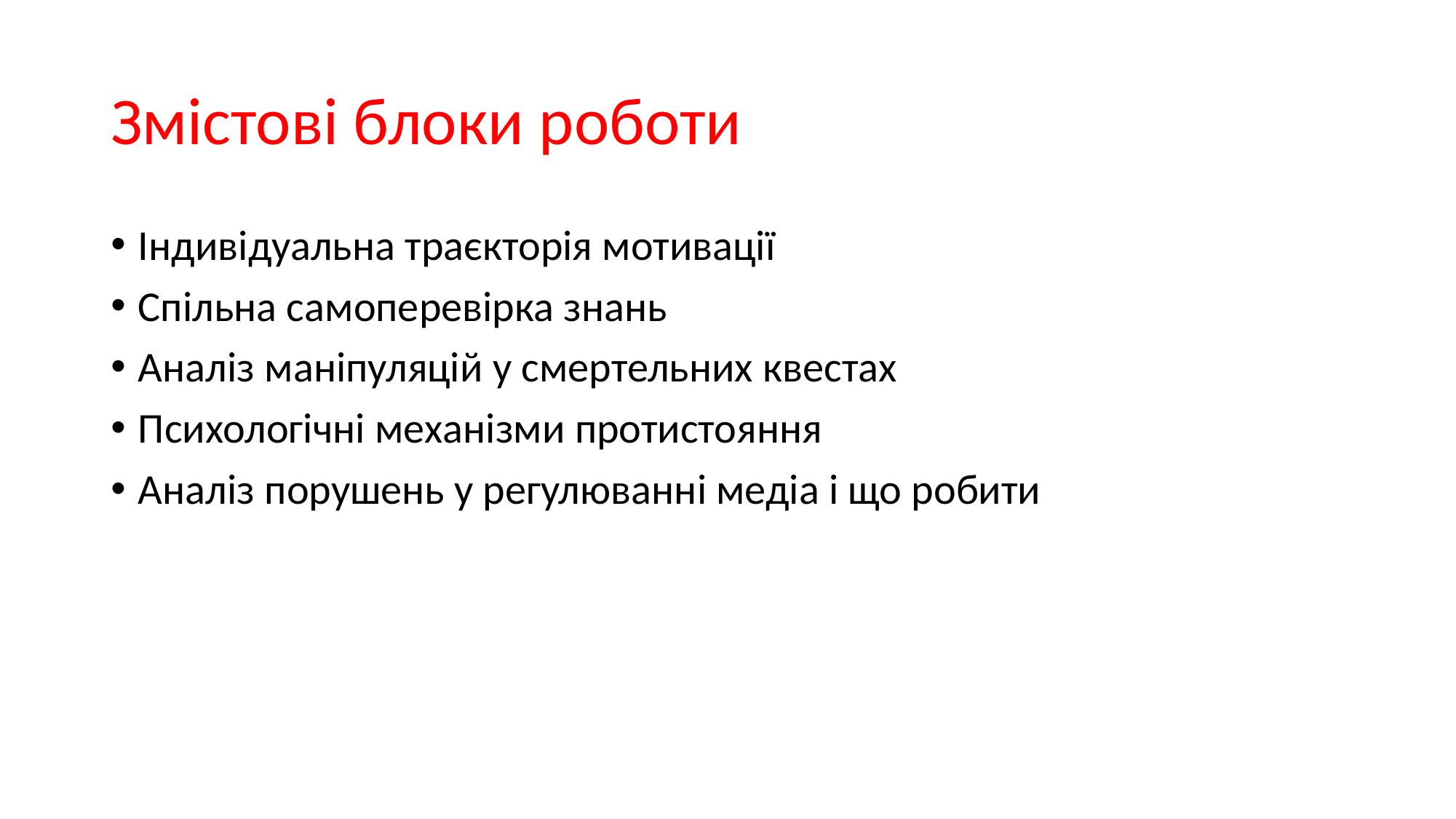

# Змістові блоки роботи
Індивідуальна траєкторія мотивації
Спільна самоперевірка знань
Аналіз маніпуляцій у смертельних квестах
Психологічні механізми протистояння
Аналіз порушень у регулюванні медіа і що робити